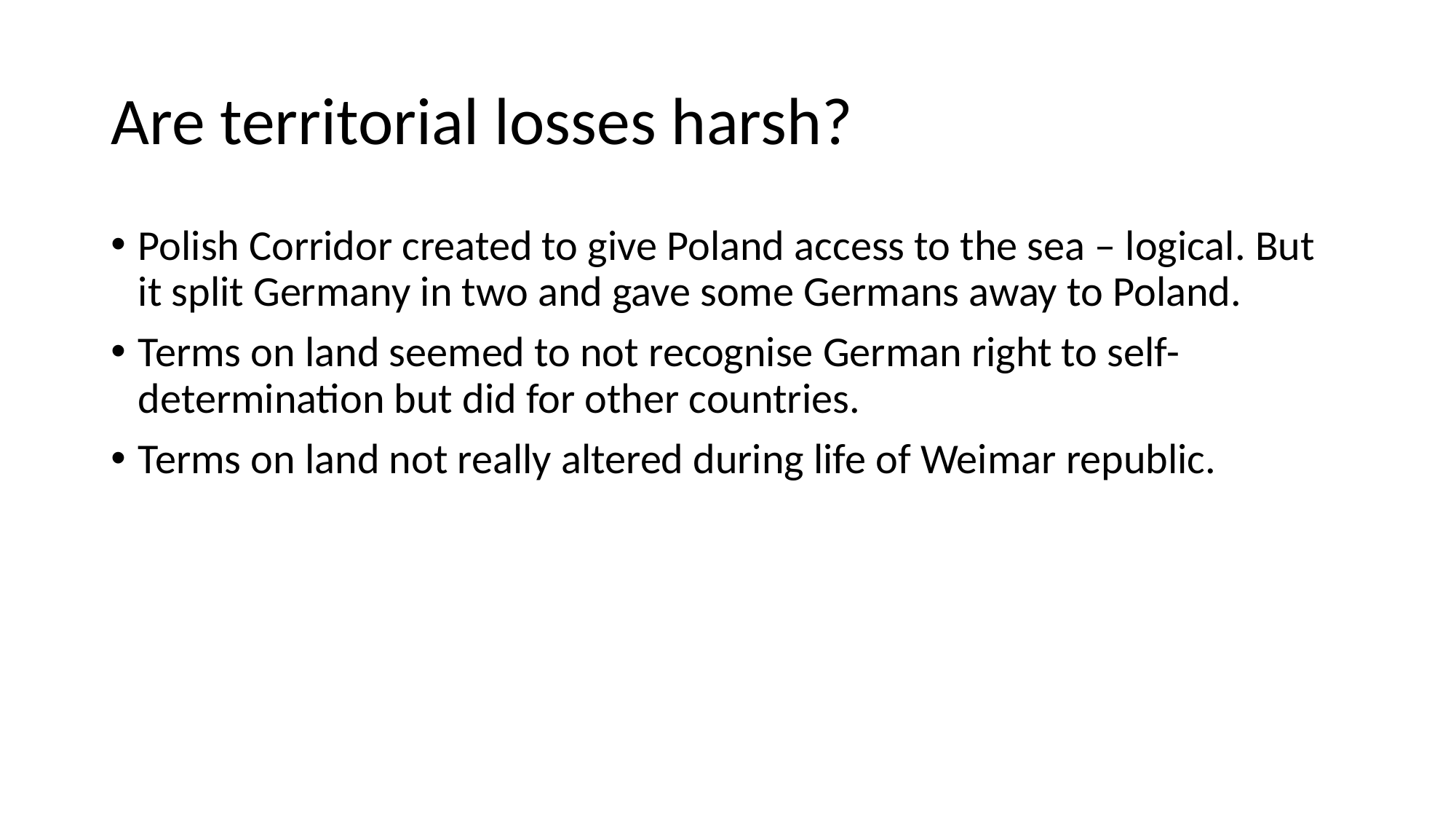

# Are territorial losses harsh?
Polish Corridor created to give Poland access to the sea – logical. But it split Germany in two and gave some Germans away to Poland.
Terms on land seemed to not recognise German right to self-determination but did for other countries.
Terms on land not really altered during life of Weimar republic.